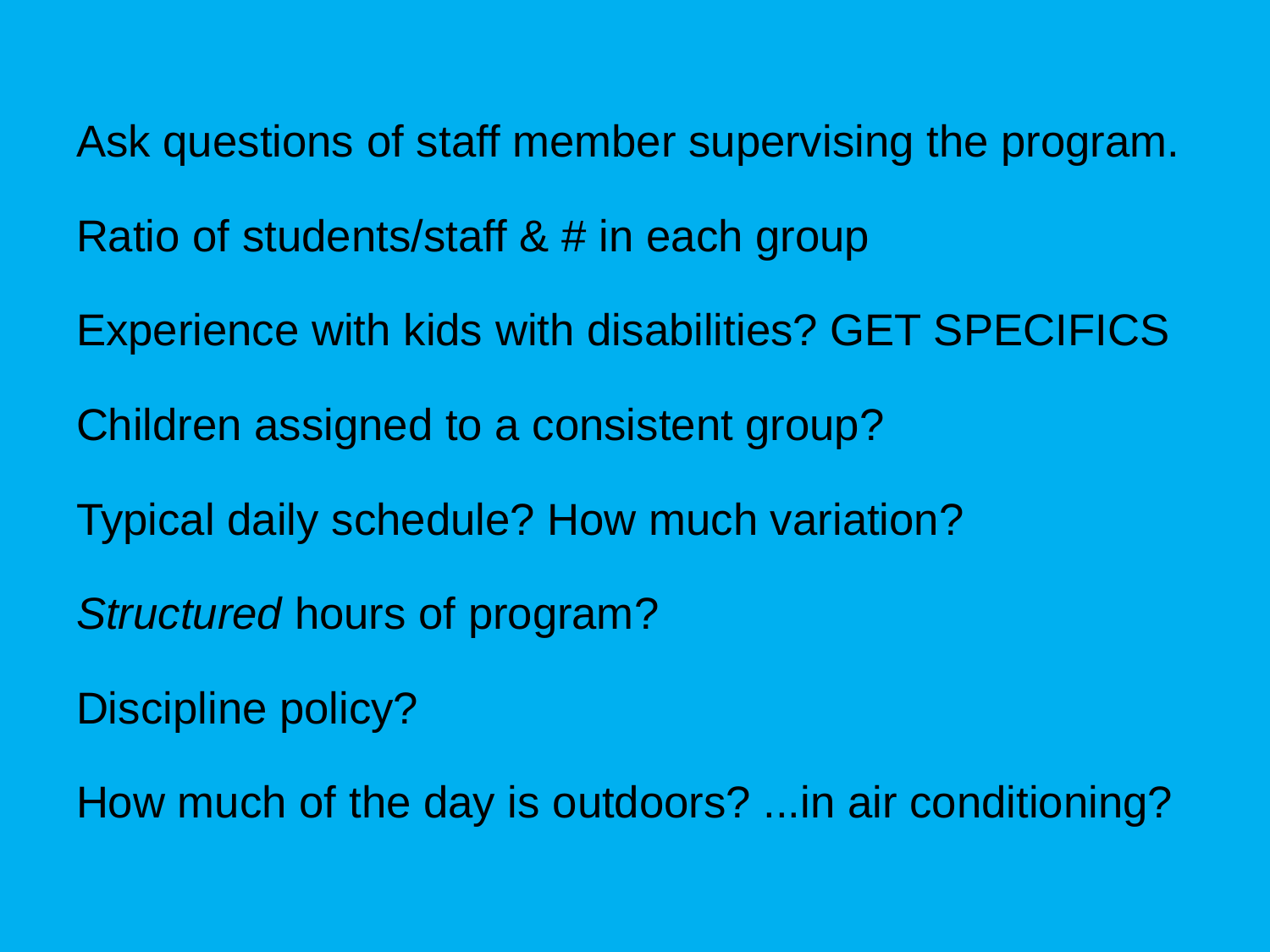

Ask questions of staff member supervising the program.
Ratio of students/staff & # in each group
Experience with kids with disabilities? GET SPECIFICS
Children assigned to a consistent group?
Typical daily schedule? How much variation?
Structured hours of program?
Discipline policy?
How much of the day is outdoors? ...in air conditioning?